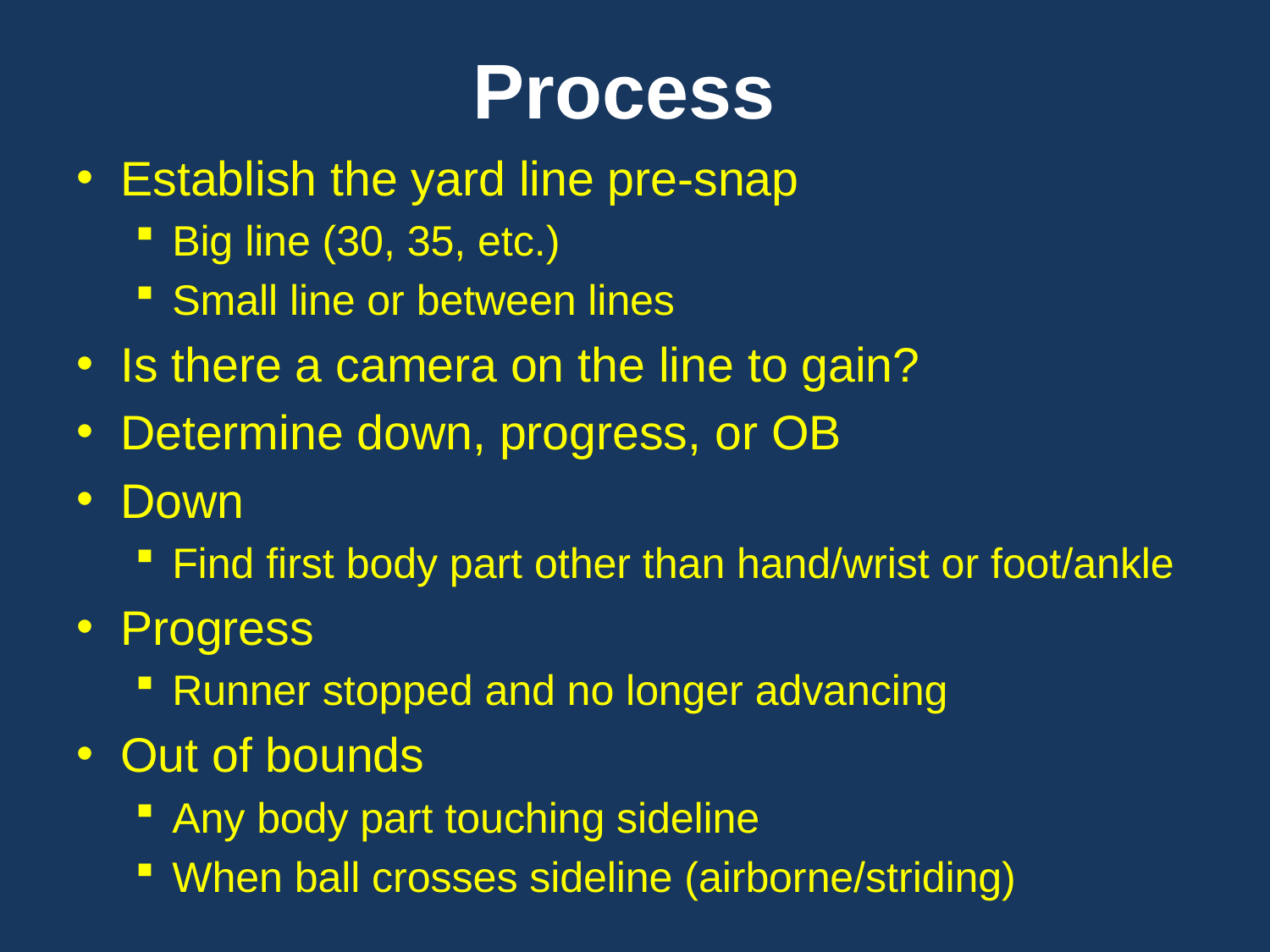

# Process
Establish the yard line pre-snap
Big line (30, 35, etc.)
Small line or between lines
Is there a camera on the line to gain?
Determine down, progress, or OB
Down
Find first body part other than hand/wrist or foot/ankle
Progress
Runner stopped and no longer advancing
Out of bounds
Any body part touching sideline
When ball crosses sideline (airborne/striding)